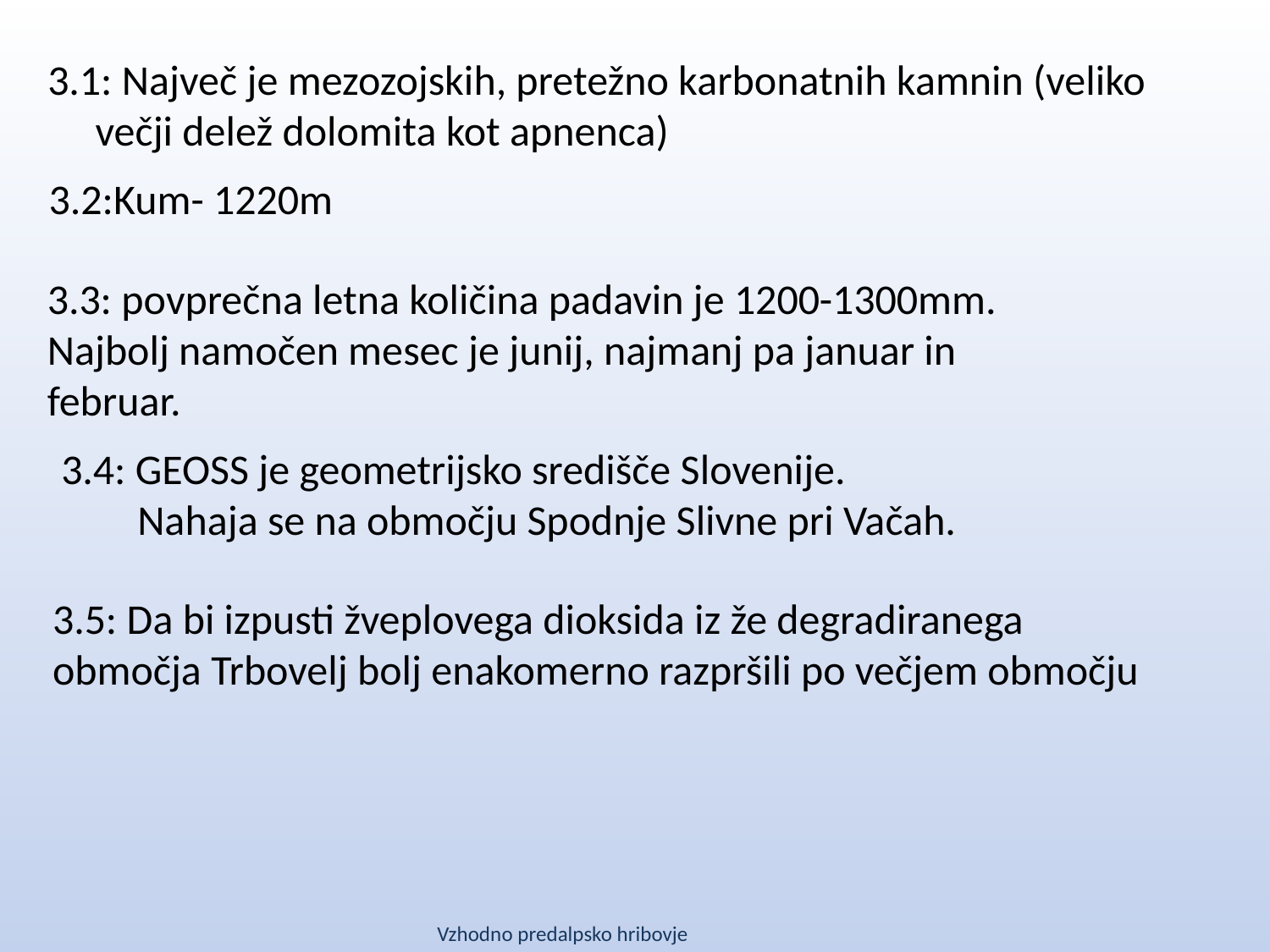

3.1: Največ je mezozojskih, pretežno karbonatnih kamnin (veliko večji delež dolomita kot apnenca)
3.2:Kum- 1220m
3.3: povprečna letna količina padavin je 1200-1300mm. Najbolj namočen mesec je junij, najmanj pa januar in februar.
3.4: GEOSS je geometrijsko središče Slovenije.
        Nahaja se na območju Spodnje Slivne pri Vačah.
3.5: Da bi izpusti žveplovega dioksida iz že degradiranega
območja Trbovelj bolj enakomerno razpršili po večjem območju
Vzhodno predalpsko hribovje